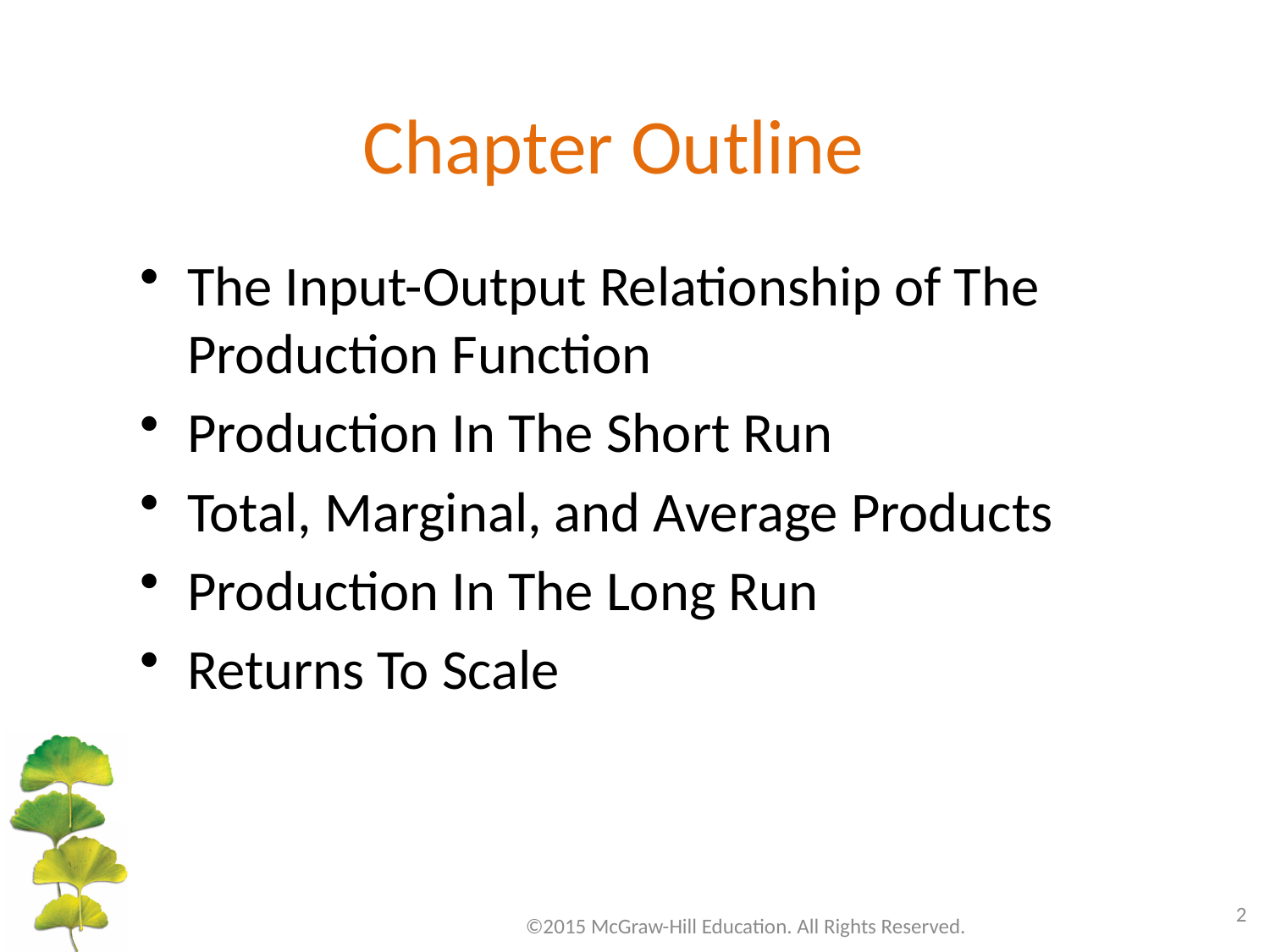

# Chapter Outline
The Input-Output Relationship of The Production Function
Production In The Short Run
Total, Marginal, and Average Products
Production In The Long Run
Returns To Scale

2
©2015 McGraw-Hill Education. All Rights Reserved.